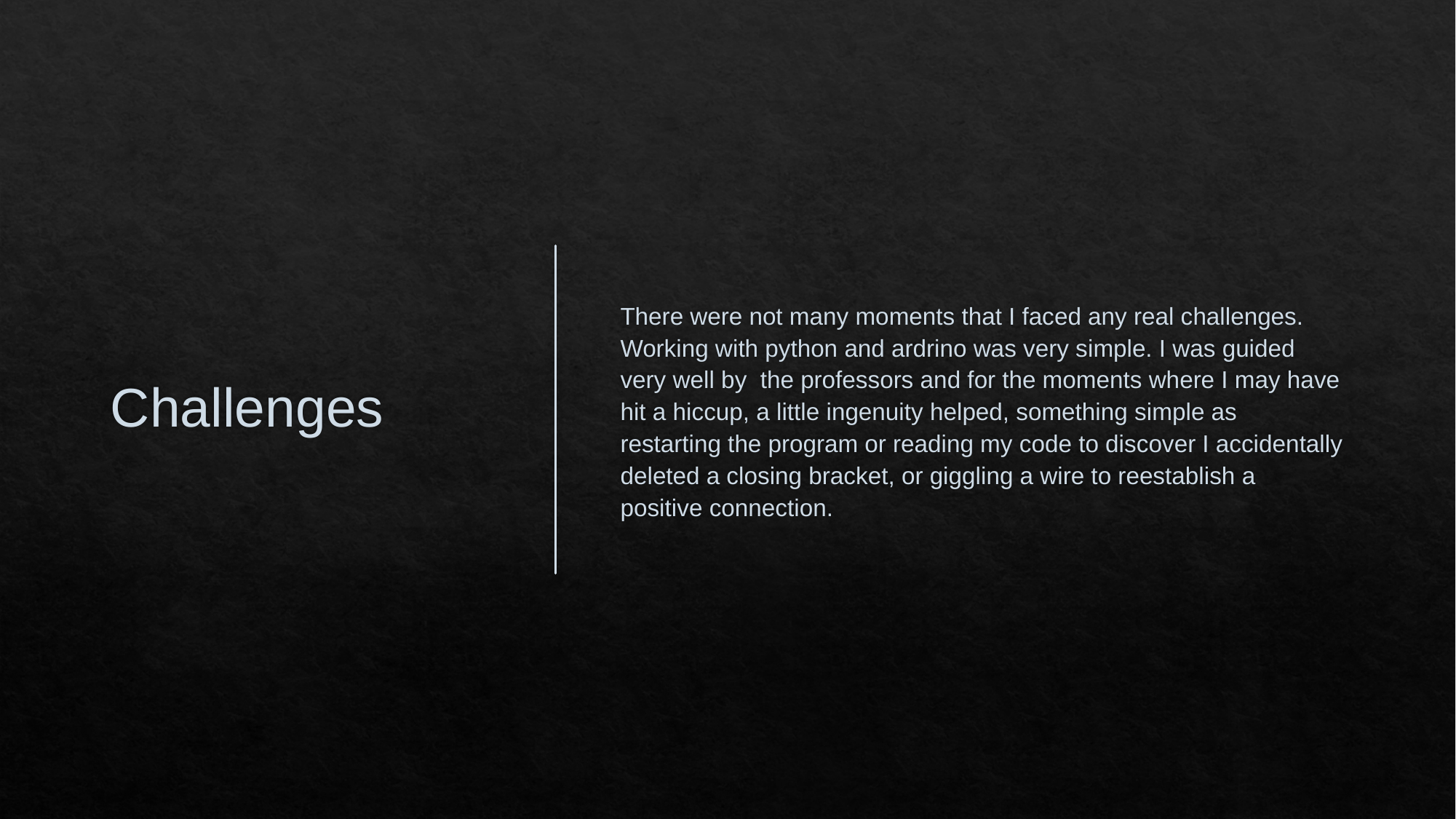

# Challenges
There were not many moments that I faced any real challenges. Working with python and ardrino was very simple. I was guided very well by  the professors and for the moments where I may have hit a hiccup, a little ingenuity helped, something simple as restarting the program or reading my code to discover I accidentally deleted a closing bracket, or giggling a wire to reestablish a positive connection.